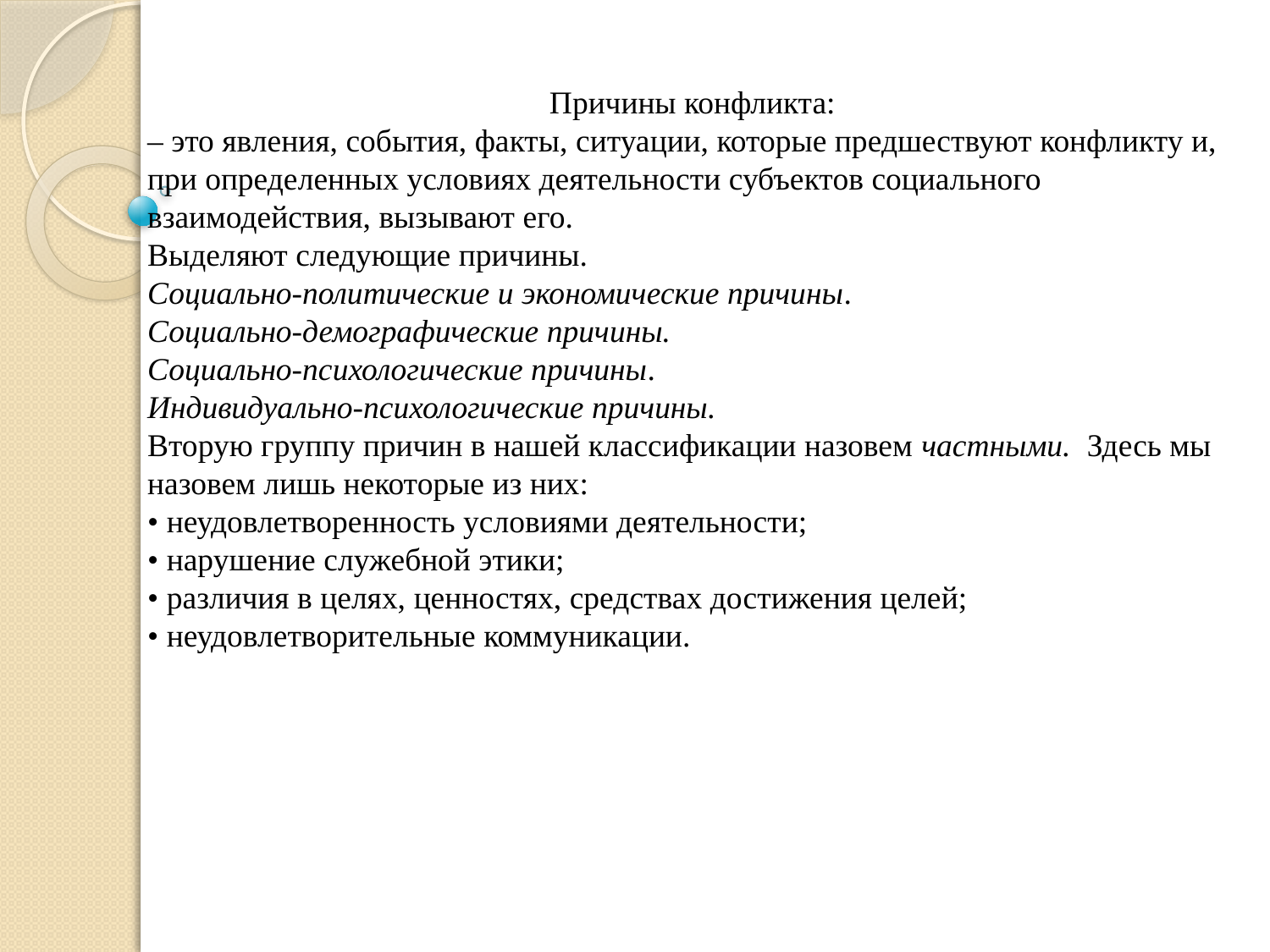

Причины конфликта:
– это явления, события, факты, ситуации, которые предшествуют конфликту и, при определенных условиях деятельности субъектов социального взаимодействия, вызывают его.
Выделяют следующие причины.
Социально-политические и экономические причины.
Социально-демографические причины.
Социально-психологические причины.
Индивидуально-психологические причины.
Вторую группу причин в нашей классификации назовем частными.  Здесь мы назовем лишь некоторые из них:
• неудовлетворенность условиями деятельности;
• нарушение служебной этики;
• различия в целях, ценностях, средствах достижения целей;
• неудовлетворительные коммуникации.